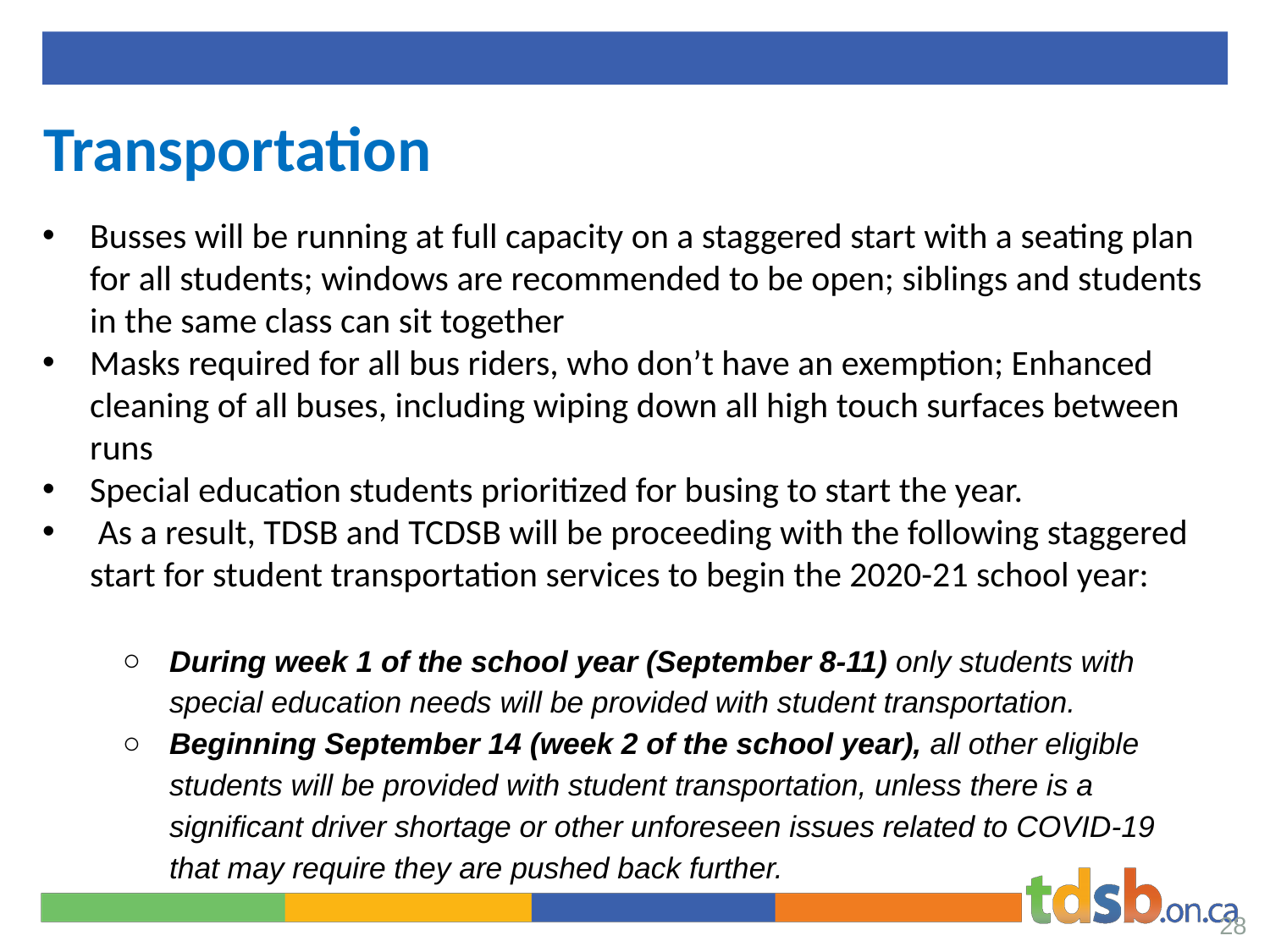

# Transportation
Busses will be running at full capacity on a staggered start with a seating plan for all students; windows are recommended to be open; siblings and students in the same class can sit together
Masks required for all bus riders, who don’t have an exemption; Enhanced cleaning of all buses, including wiping down all high touch surfaces between runs
Special education students prioritized for busing to start the year.
 As a result, TDSB and TCDSB will be proceeding with the following staggered start for student transportation services to begin the 2020-21 school year:

During week 1 of the school year (September 8-11) only students with special education needs will be provided with student transportation.
Beginning September 14 (week 2 of the school year), all other eligible students will be provided with student transportation, unless there is a significant driver shortage or other unforeseen issues related to COVID-19 that may require they are pushed back further.

28